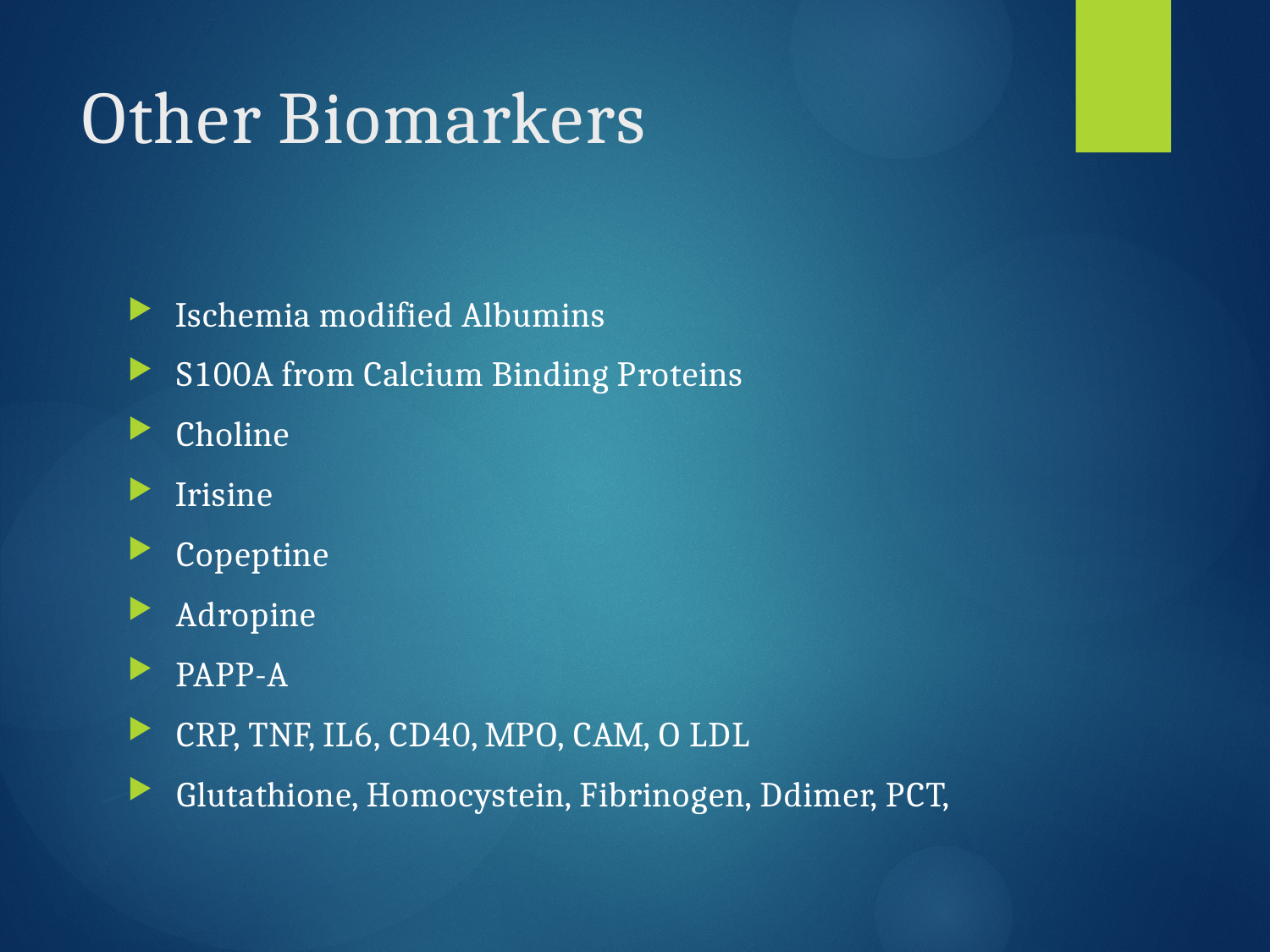

# Other Biomarkers
Ischemia modified Albumins
S100A from Calcium Binding Proteins
Choline
Irisine
Copeptine
Adropine
PAPP-A
CRP, TNF, IL6, CD40, MPO, CAM, O LDL
Glutathione, Homocystein, Fibrinogen, Ddimer, PCT,